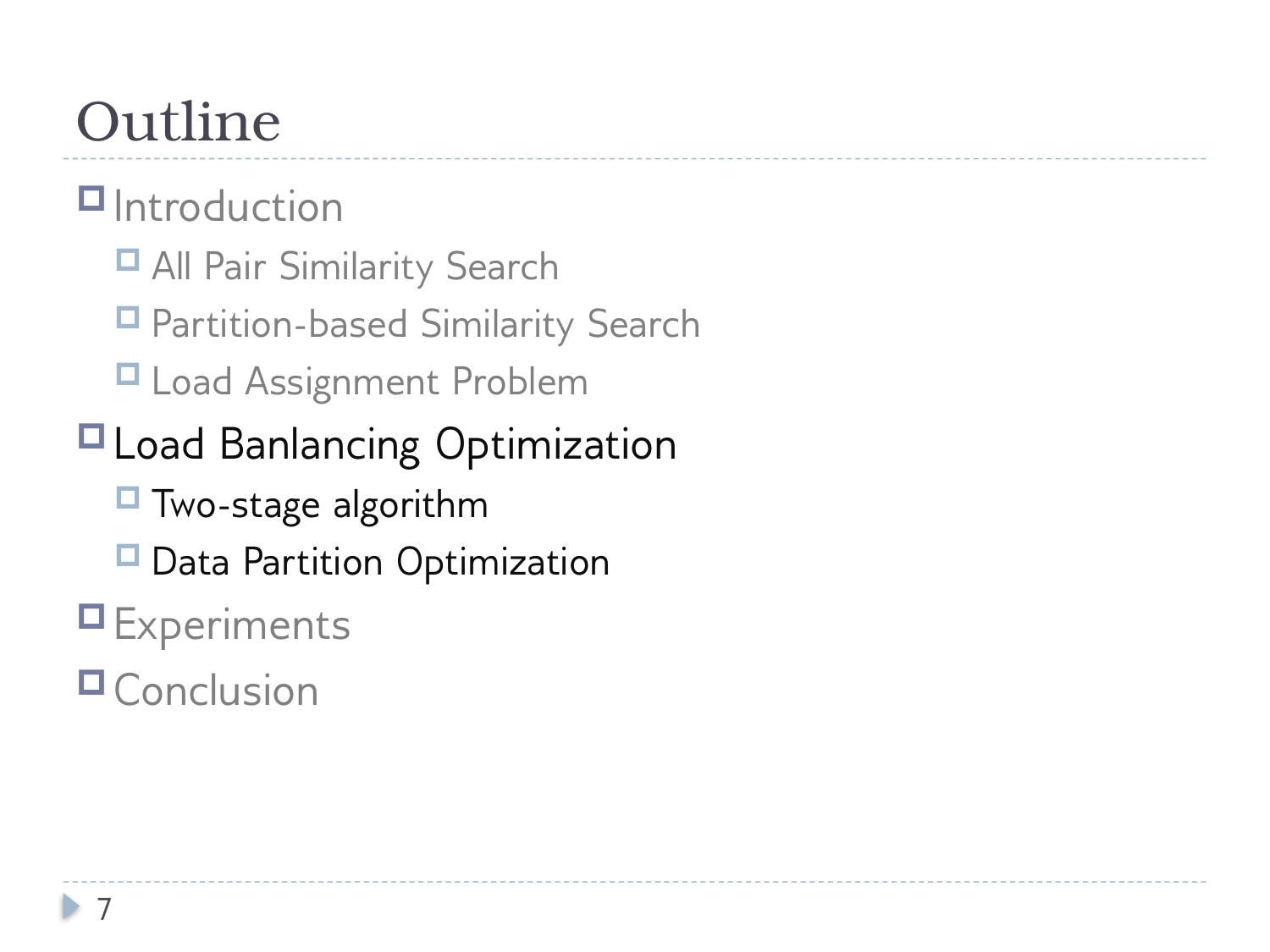

# Outline
Introduction
All Pair Similarity Search
Partition-based Similarity Search
Load Assignment Problem
Load Banlancing Optimization
Two-stage algorithm
Data Partition Optimization
Experiments
Conclusion

7